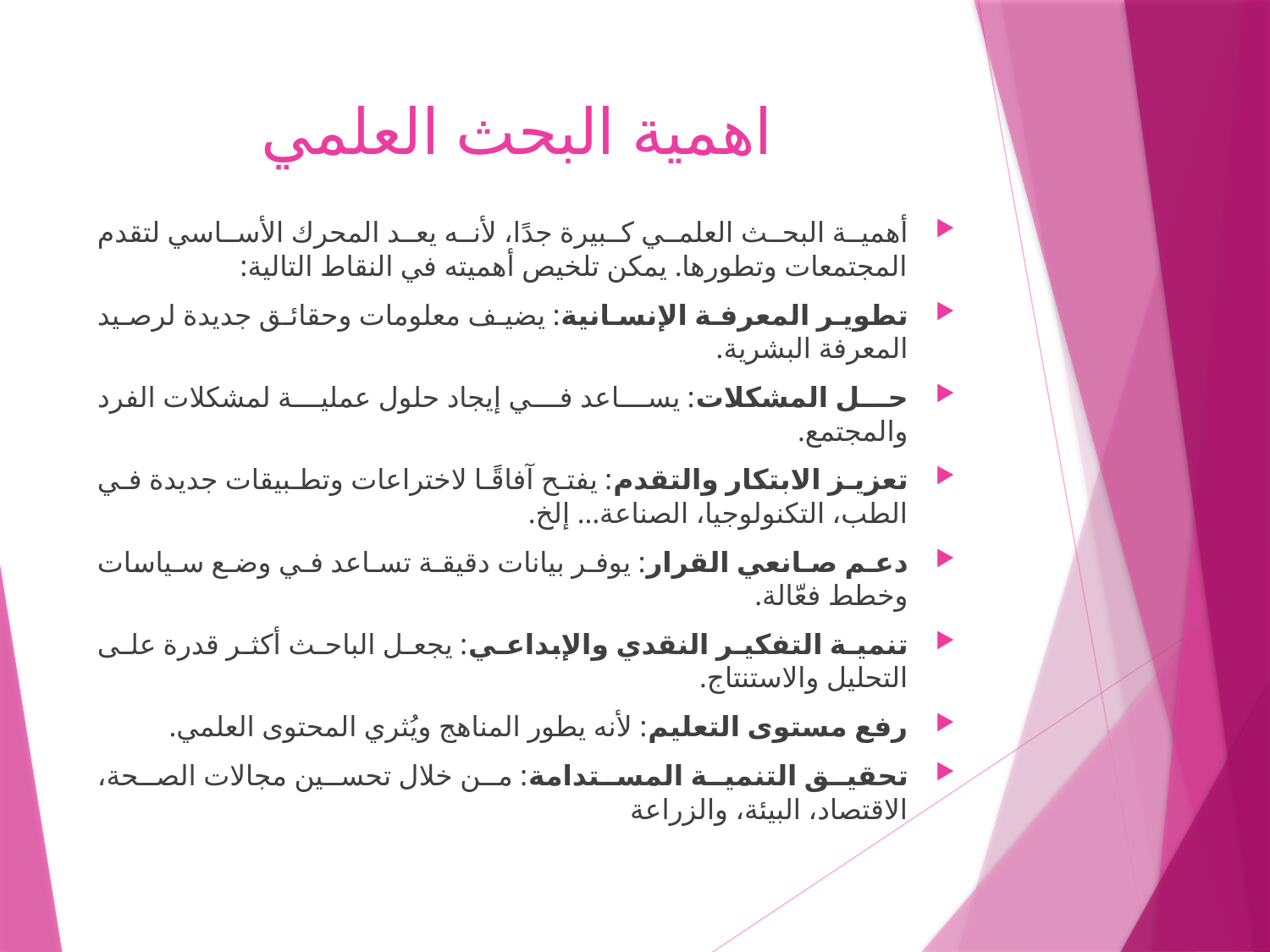

# اهمية البحث العلمي
أهمية البحث العلمي كبيرة جدًا، لأنه يعد المحرك الأساسي لتقدم المجتمعات وتطورها. يمكن تلخيص أهميته في النقاط التالية:
تطوير المعرفة الإنسانية: يضيف معلومات وحقائق جديدة لرصيد المعرفة البشرية.
حل المشكلات: يساعد في إيجاد حلول عملية لمشكلات الفرد والمجتمع.
تعزيز الابتكار والتقدم: يفتح آفاقًا لاختراعات وتطبيقات جديدة في الطب، التكنولوجيا، الصناعة… إلخ.
دعم صانعي القرار: يوفر بيانات دقيقة تساعد في وضع سياسات وخطط فعّالة.
تنمية التفكير النقدي والإبداعي: يجعل الباحث أكثر قدرة على التحليل والاستنتاج.
رفع مستوى التعليم: لأنه يطور المناهج ويُثري المحتوى العلمي.
تحقيق التنمية المستدامة: من خلال تحسين مجالات الصحة، الاقتصاد، البيئة، والزراعة